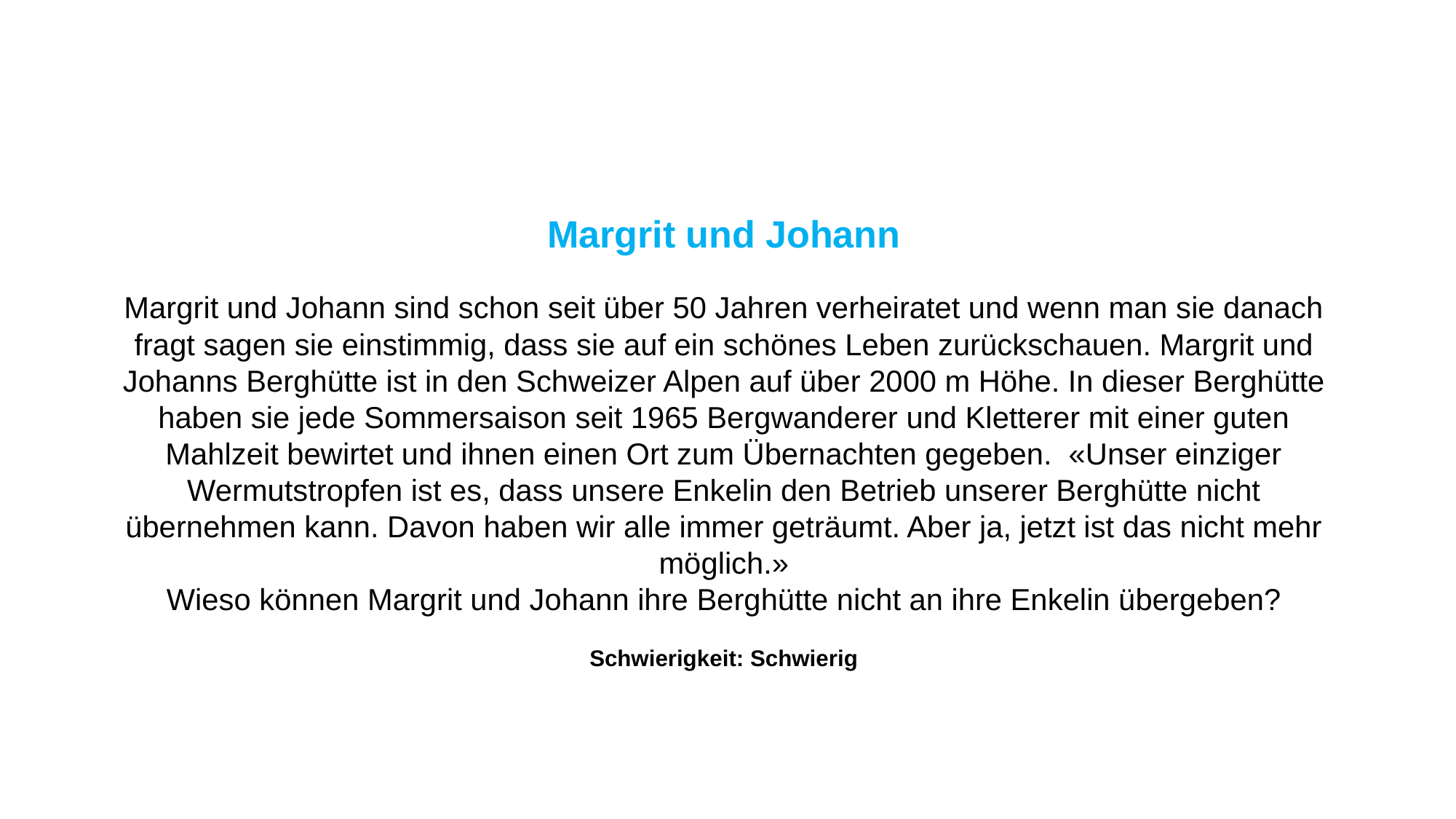

Margrit und Johann
Margrit und Johann sind schon seit über 50 Jahren verheiratet und wenn man sie danach fragt sagen sie einstimmig, dass sie auf ein schönes Leben zurückschauen. Margrit und Johanns Berghütte ist in den Schweizer Alpen auf über 2000 m Höhe. In dieser Berghütte haben sie jede Sommersaison seit 1965 Bergwanderer und Kletterer mit einer guten Mahlzeit bewirtet und ihnen einen Ort zum Übernachten gegeben.  «Unser einziger Wermutstropfen ist es, dass unsere Enkelin den Betrieb unserer Berghütte nicht übernehmen kann. Davon haben wir alle immer geträumt. Aber ja, jetzt ist das nicht mehr möglich.»
Wieso können Margrit und Johann ihre Berghütte nicht an ihre Enkelin übergeben?
 
Schwierigkeit: Schwierig